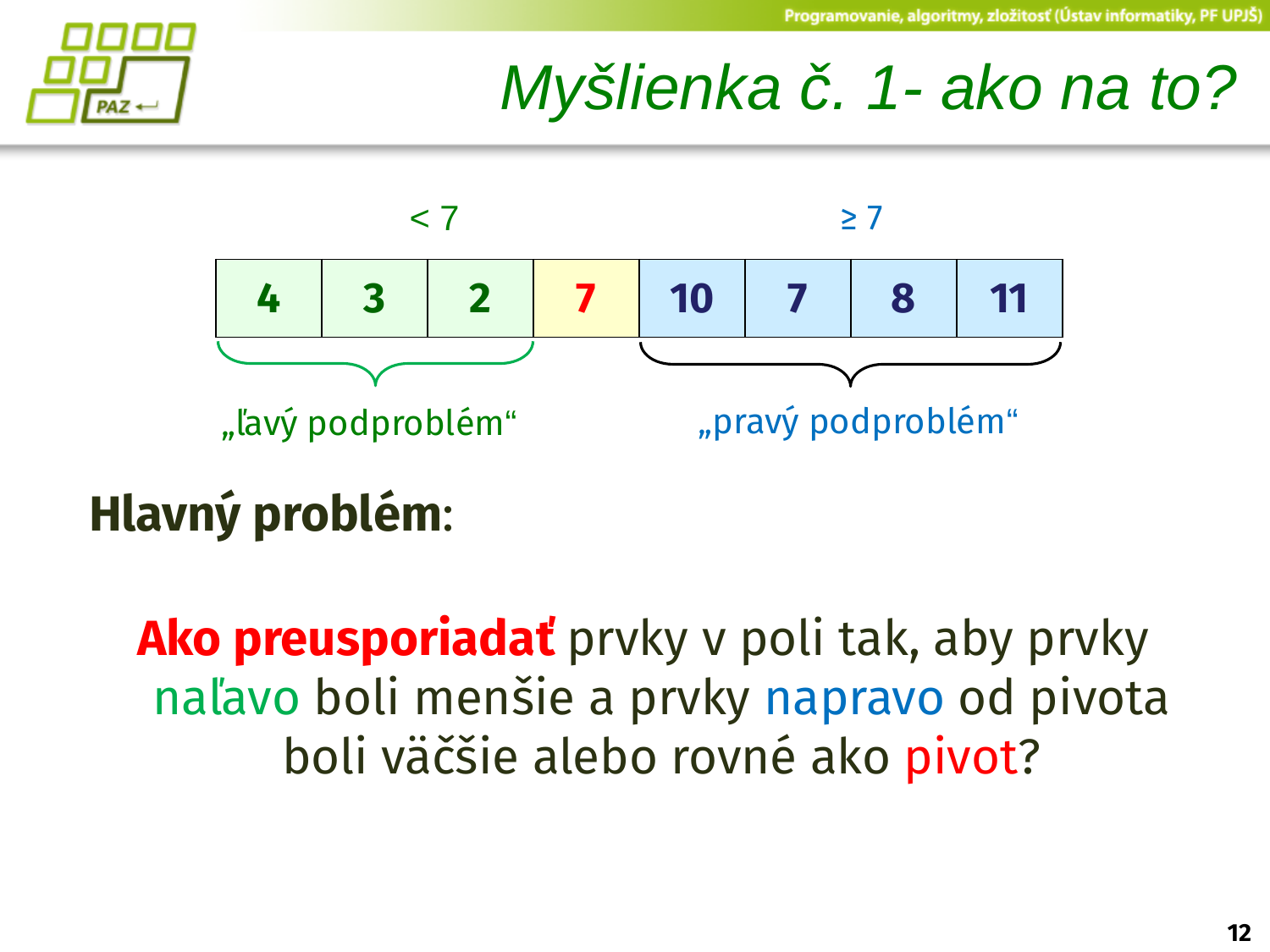

# Myšlienka č. 1- ako na to?

≥ 7
< 7

| 4 | 3 | 2 | 7 | 10 | 7 | 8 | 11 |
| --- | --- | --- | --- | --- | --- | --- | --- |
„pravý podproblém“
„ľavý podproblém“
   Hlavný problém:

 Ako preusporiadať prvky v poli tak, aby prvky naľavo boli menšie a prvky napravo od pivota boli väčšie alebo rovné ako pivot?